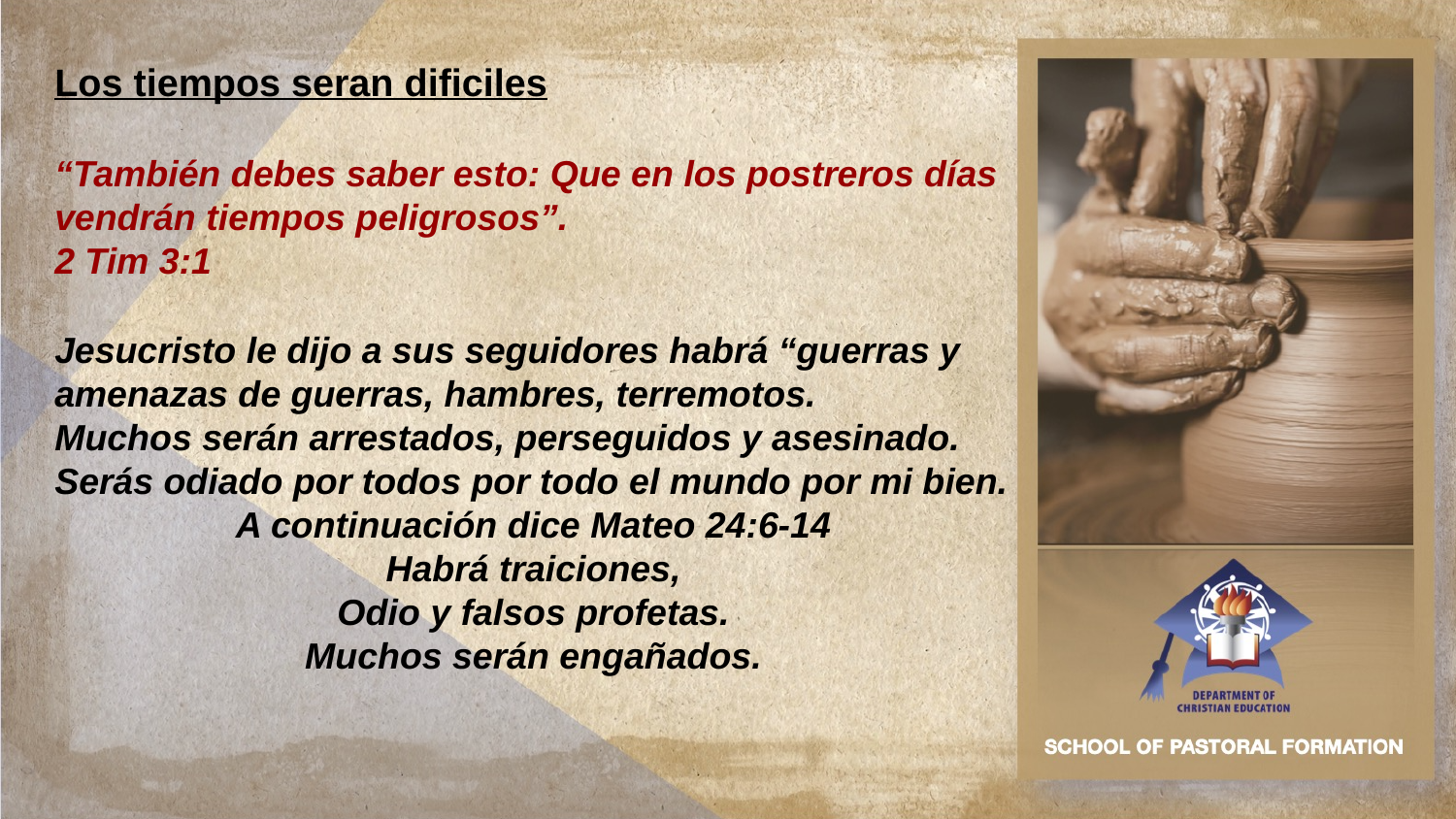

Los tiempos seran dificiles

“También debes saber esto: Que en los postreros días vendrán tiempos peligrosos”.
2 Tim 3:1

Jesucristo le dijo a sus seguidores habrá “guerras y amenazas de guerras, hambres, terremotos.
Muchos serán arrestados, perseguidos y asesinado. Serás odiado por todos por todo el mundo por mi bien.
A continuación dice Mateo 24:6-14
Habrá traiciones,
Odio y falsos profetas.
Muchos serán engañados.